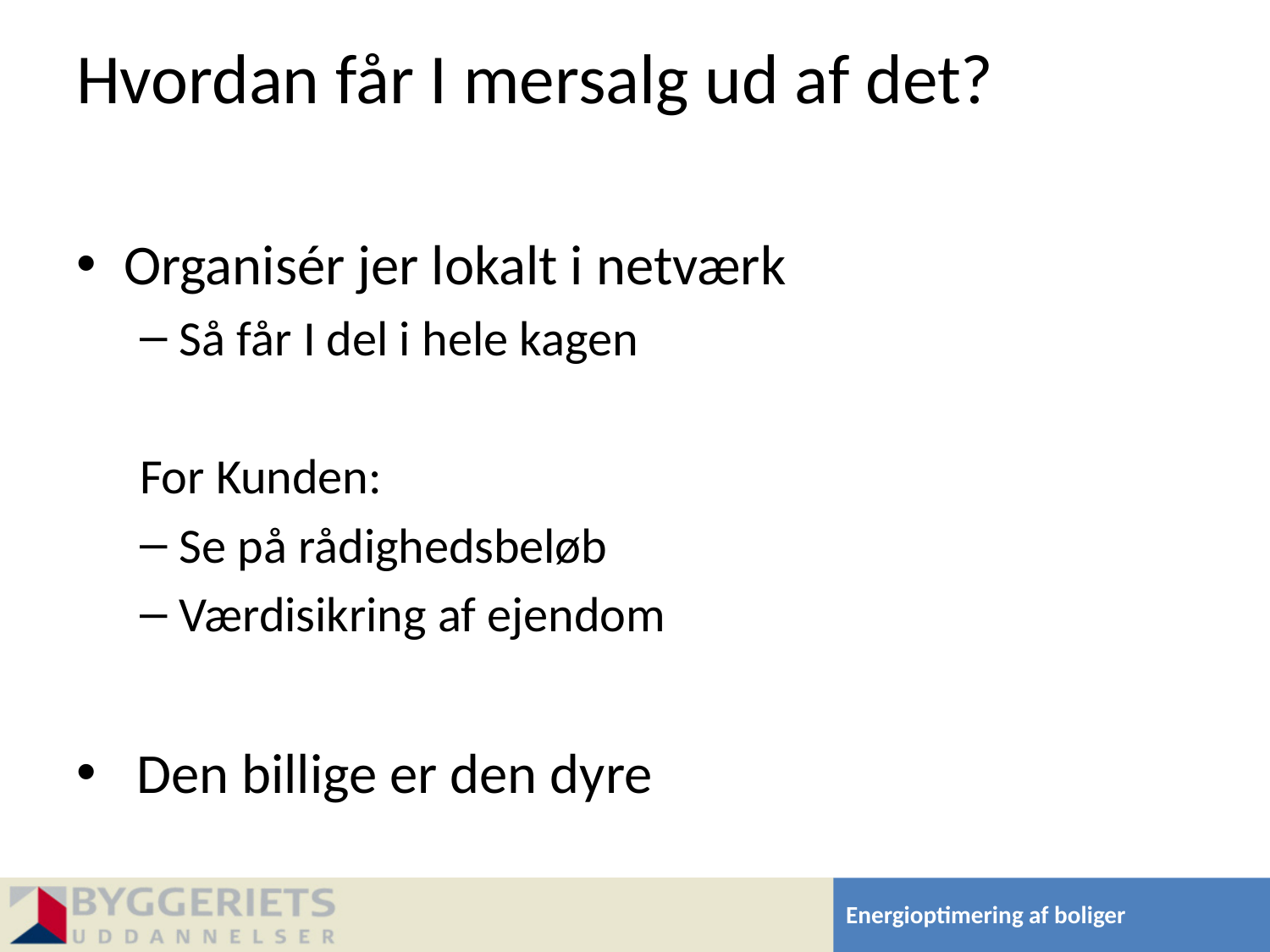

# Hvordan får I mersalg ud af det?
Organisér jer lokalt i netværk
Så får I del i hele kagen

For Kunden:
Se på rådighedsbeløb
Værdisikring af ejendom

 Den billige er den dyre